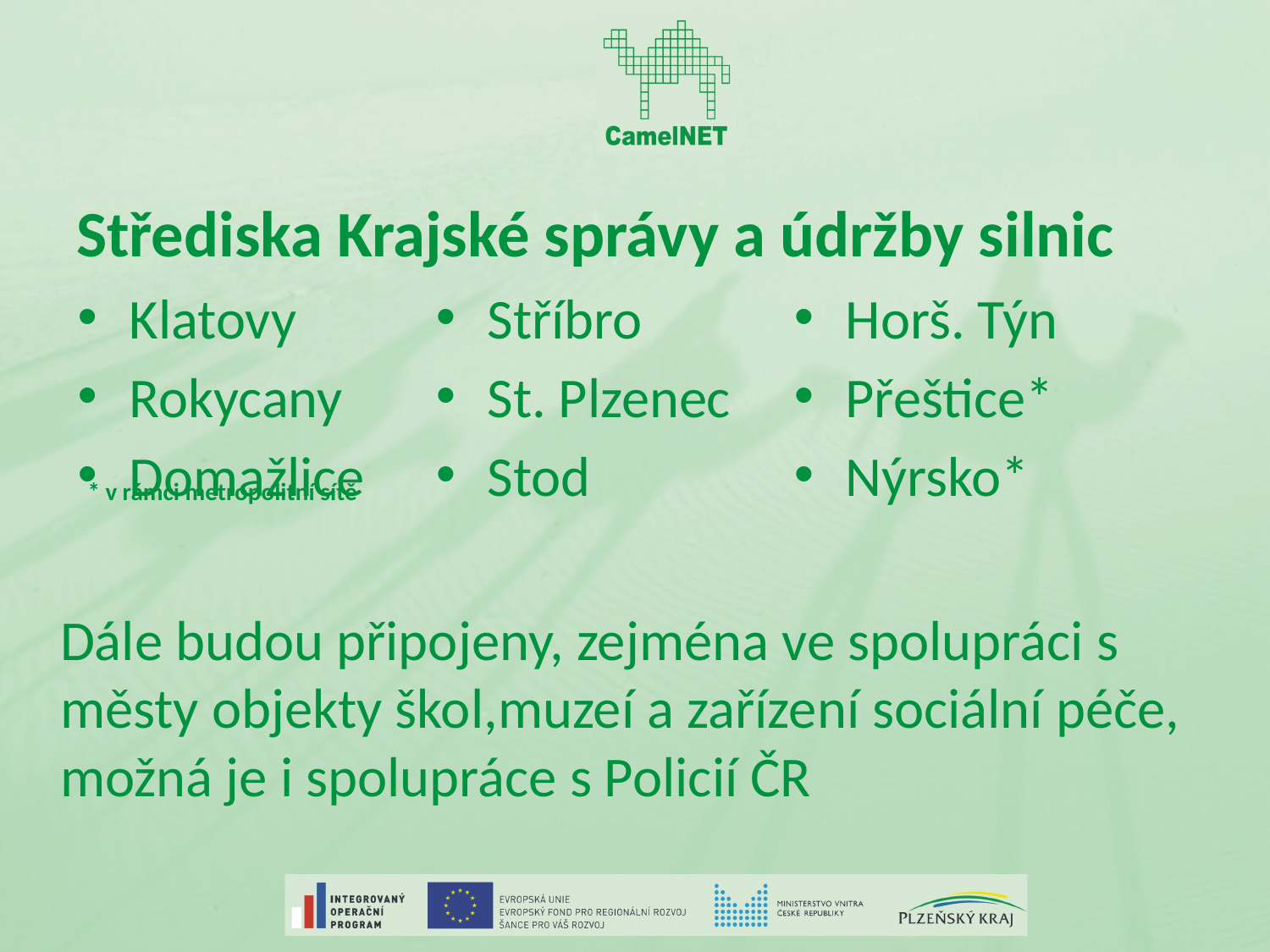

# Střediska Krajské správy a údržby silnic
Klatovy
Rokycany
Domažlice
Stříbro
St. Plzenec
Stod
Horš. Týn
Přeštice*
Nýrsko*

* v rámci metropolitní sítě
Dále budou připojeny, zejména ve spolupráci s městy objekty škol,muzeí a zařízení sociální péče,
možná je i spolupráce s Policií ČR